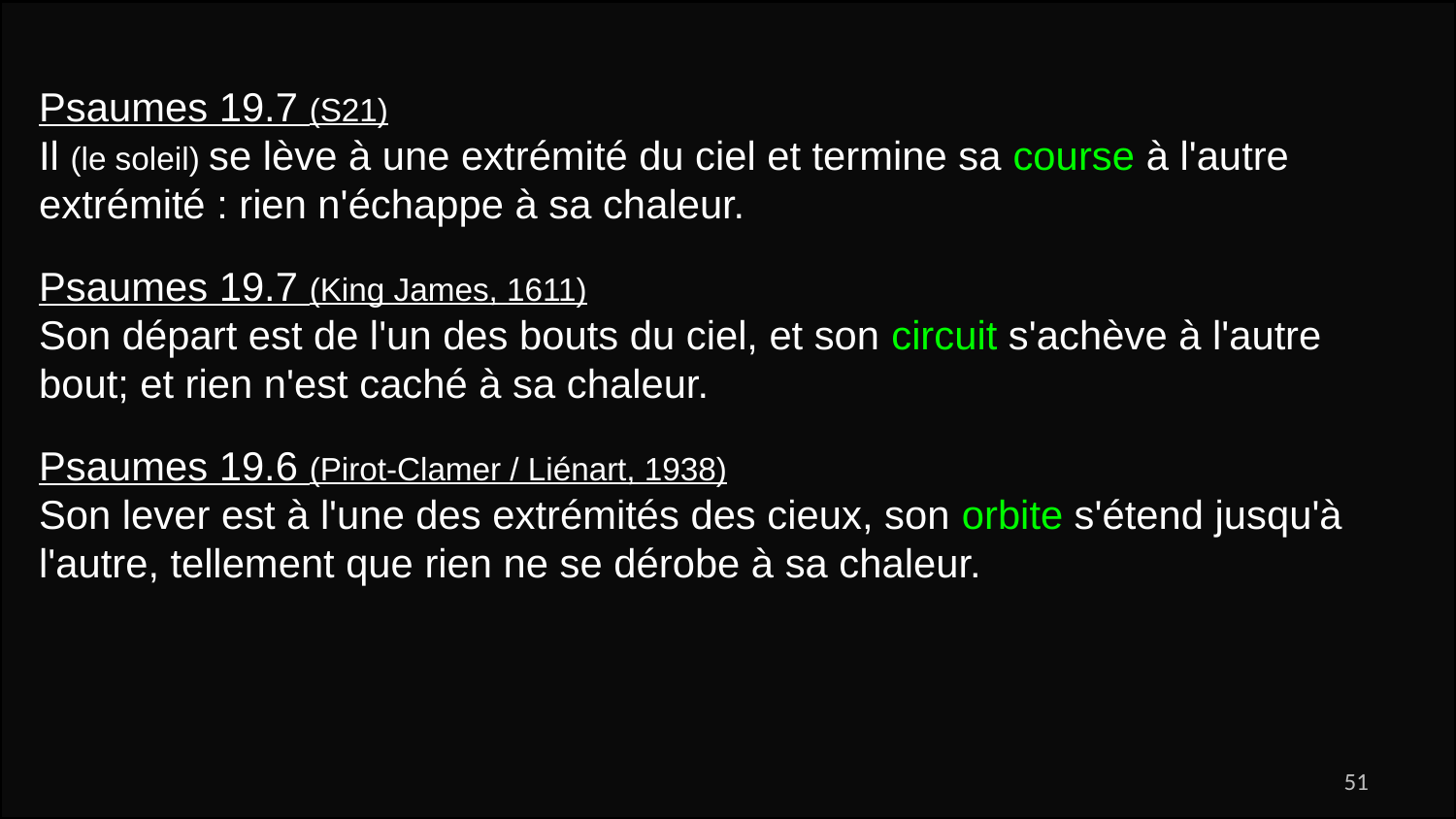

Psaumes 19.7 (S21)
Il (le soleil) se lève à une extrémité du ciel et termine sa course à l'autre extrémité : rien n'échappe à sa chaleur.

Psaumes 19.7 (King James, 1611)
Son départ est de l'un des bouts du ciel, et son circuit s'achève à l'autre bout; et rien n'est caché à sa chaleur.

Psaumes 19.6 (Pirot-Clamer / Liénart, 1938)
Son lever est à l'une des extrémités des cieux, son orbite s'étend jusqu'à l'autre, tellement que rien ne se dérobe à sa chaleur.

51